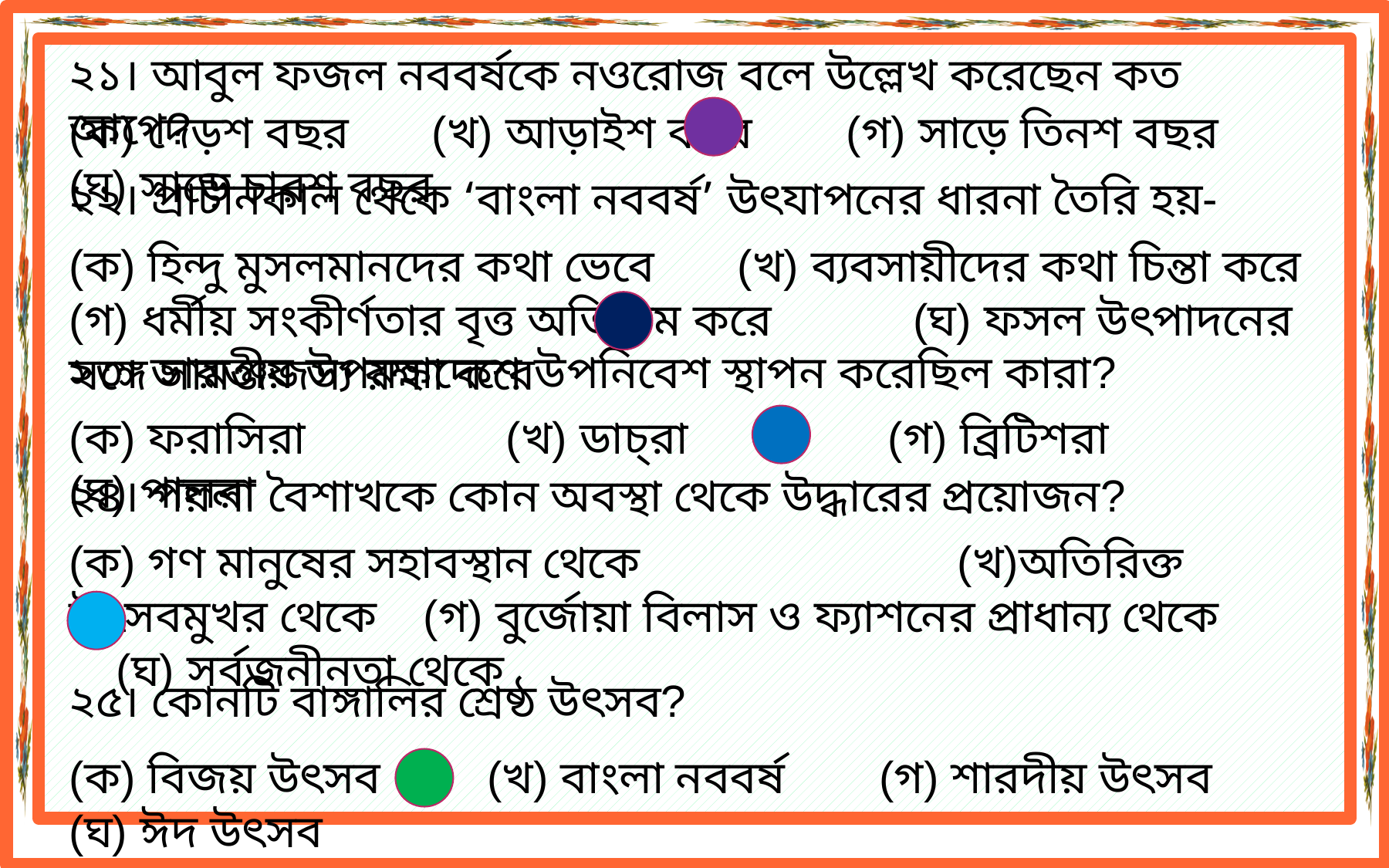

২১। আবুল ফজল নববর্ষকে নওরোজ বলে উল্লেখ করেছেন কত আগে?

(ক) দেড়শ বছর       (খ) আড়াইশ বছর        (গ) সাড়ে তিনশ বছর    (ঘ) সাড়ে চারশ বছর
২২। প্রাচীনকাল থেকে ‘বাংলা নববর্ষ’ উৎযাপনের ধারনা তৈরি হয়-
(ক) হিন্দু মুসলমানদের কথা ভেবে       (খ) ব্যবসায়ীদের কথা চিন্তা করে (গ) ধর্মীয় সংকীর্ণতার বৃত্ত অতিক্রম করে            (ঘ) ফসল উৎপাদনের সঙ্গে সামঞ্জজস্য রক্ষা করে

২৩। ভারতীয় উপমহাদেশে উপনিবেশ স্থাপন করেছিল কারা?
(ক) ফরাসিরা                 (খ) ডাচ্‌রা                 (গ) ব্রিটিশরা                (ঘ) পালরা

২৪। পয়লা বৈশাখকে কোন অবস্থা থেকে উদ্ধারের প্রয়োজন?
(ক) গণ মানুষের সহাবস্থান থেকে                           (খ)অতিরিক্ত উৎসবমুখর থেকে    (গ) বুর্জোয়া বিলাস ও ফ্যাশনের প্রাধান্য থেকে            (ঘ) সর্বজনীনতা থেকে

২৫। কোনটি বাঙ্গালির শ্রেষ্ঠ উৎসব?
(ক) বিজয় উৎসব         (খ) বাংলা নববর্ষ        (গ) শারদীয় উৎসব        (ঘ) ঈদ উৎসব